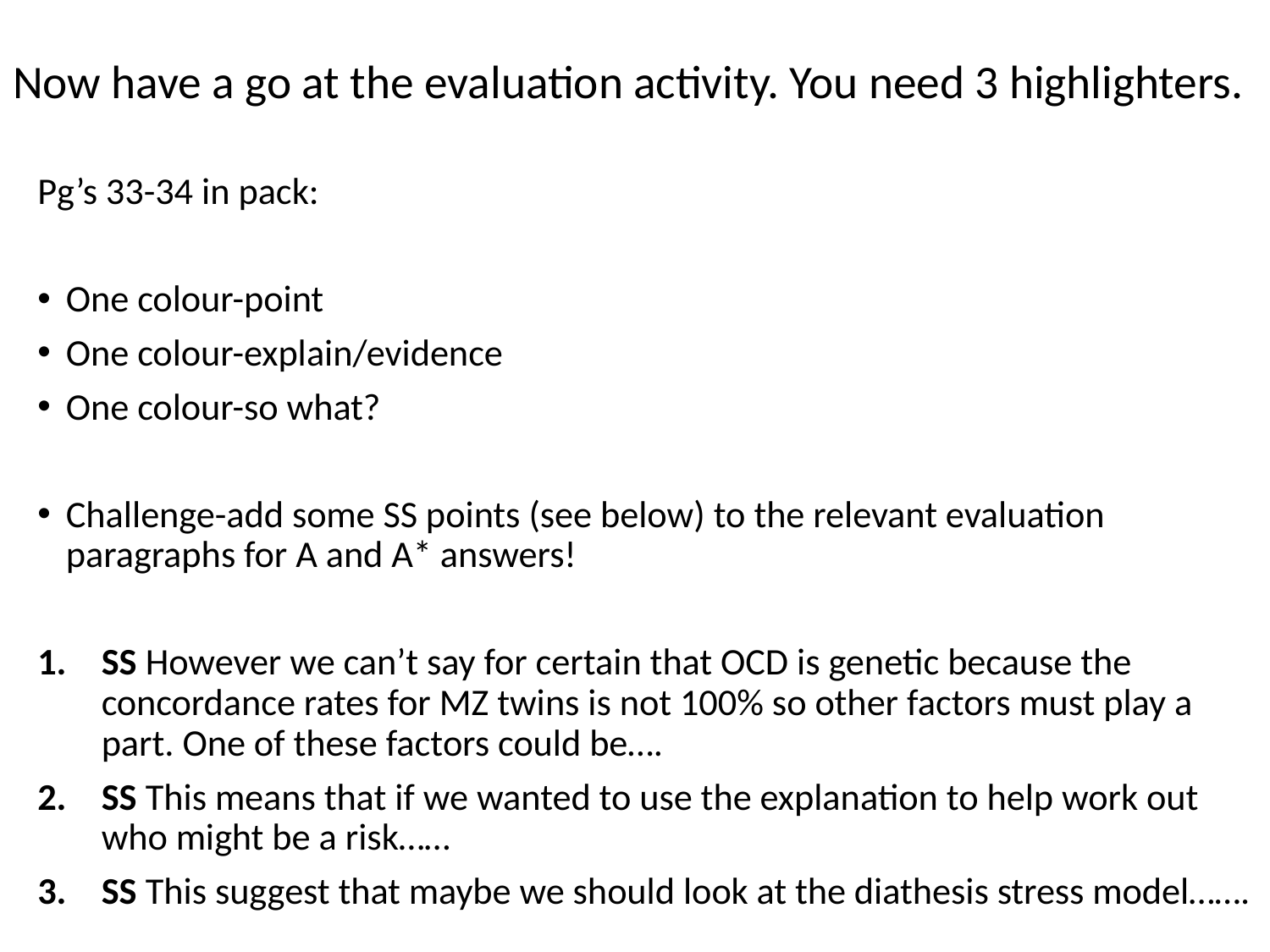

# Now have a go at the evaluation activity. You need 3 highlighters.
Pg’s 33-34 in pack:

One colour-point
One colour-explain/evidence
One colour-so what?

Challenge-add some SS points (see below) to the relevant evaluation paragraphs for A and A* answers!

SS However we can’t say for certain that OCD is genetic because the concordance rates for MZ twins is not 100% so other factors must play a part. One of these factors could be….
SS This means that if we wanted to use the explanation to help work out who might be a risk……
SS This suggest that maybe we should look at the diathesis stress model…….